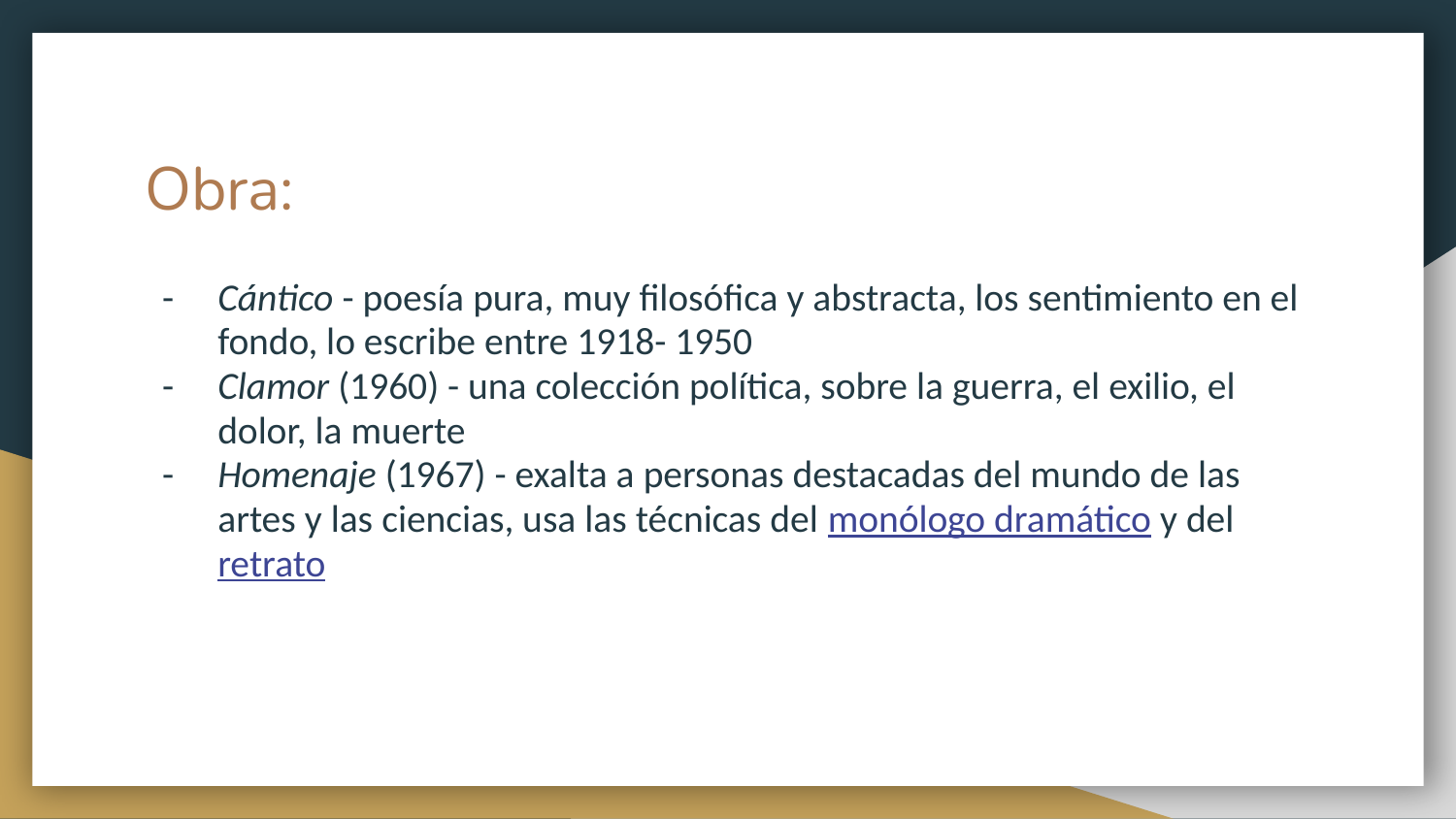

# Obra:

Cántico - poesía pura, muy filosófica y abstracta, los sentimiento en el fondo, lo escribe entre 1918- 1950
Clamor (1960) - una colección política, sobre la guerra, el exilio, el dolor, la muerte
Homenaje (1967) - exalta a personas destacadas del mundo de las artes y las ciencias, usa las técnicas del monólogo dramático y del retrato